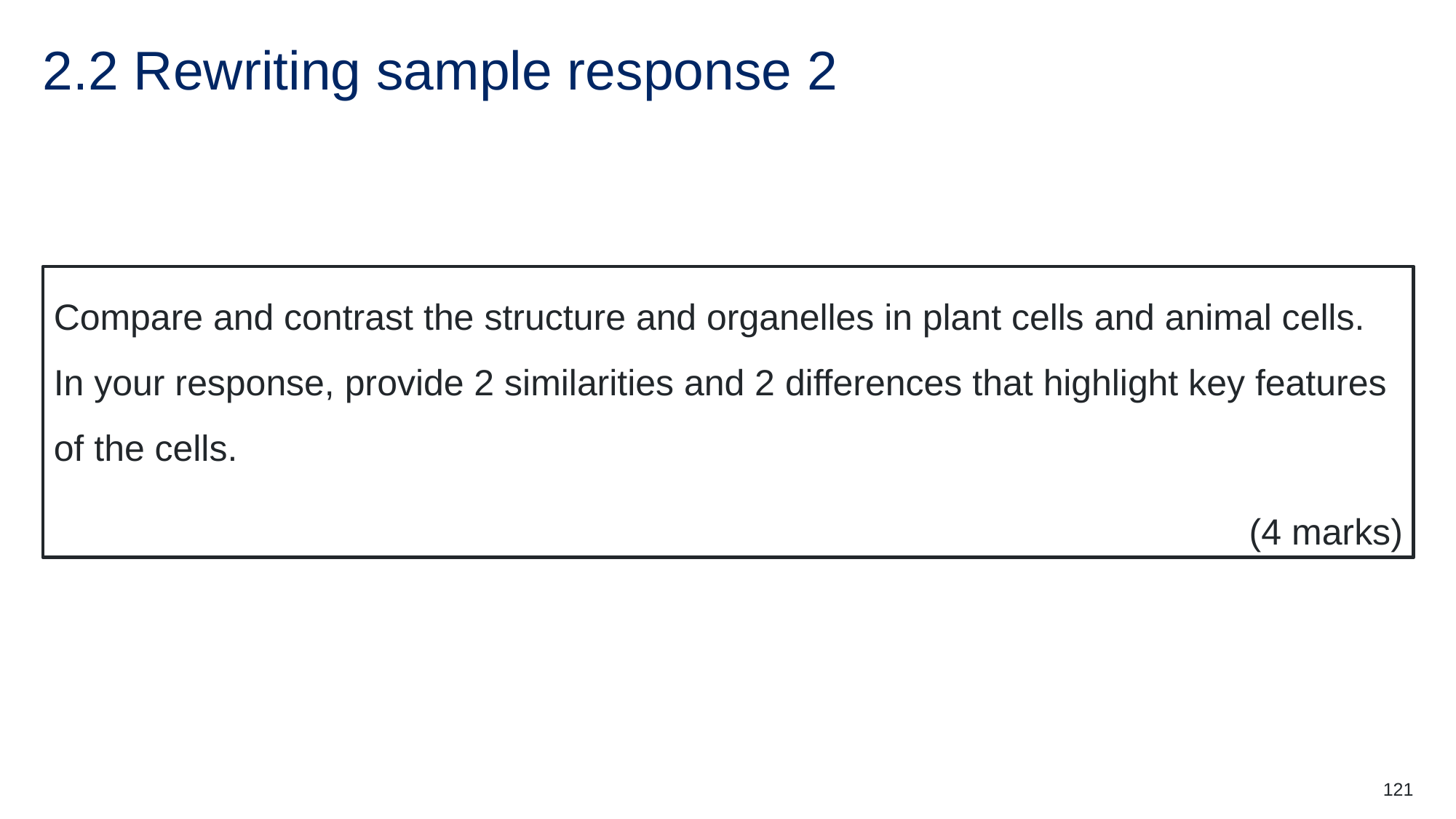

# 2.2 Rewriting sample response 2
Compare and contrast the structure and organelles in plant cells and animal cells. In your response, provide 2 similarities and 2 differences that highlight key features of the cells.
(4 marks)
121